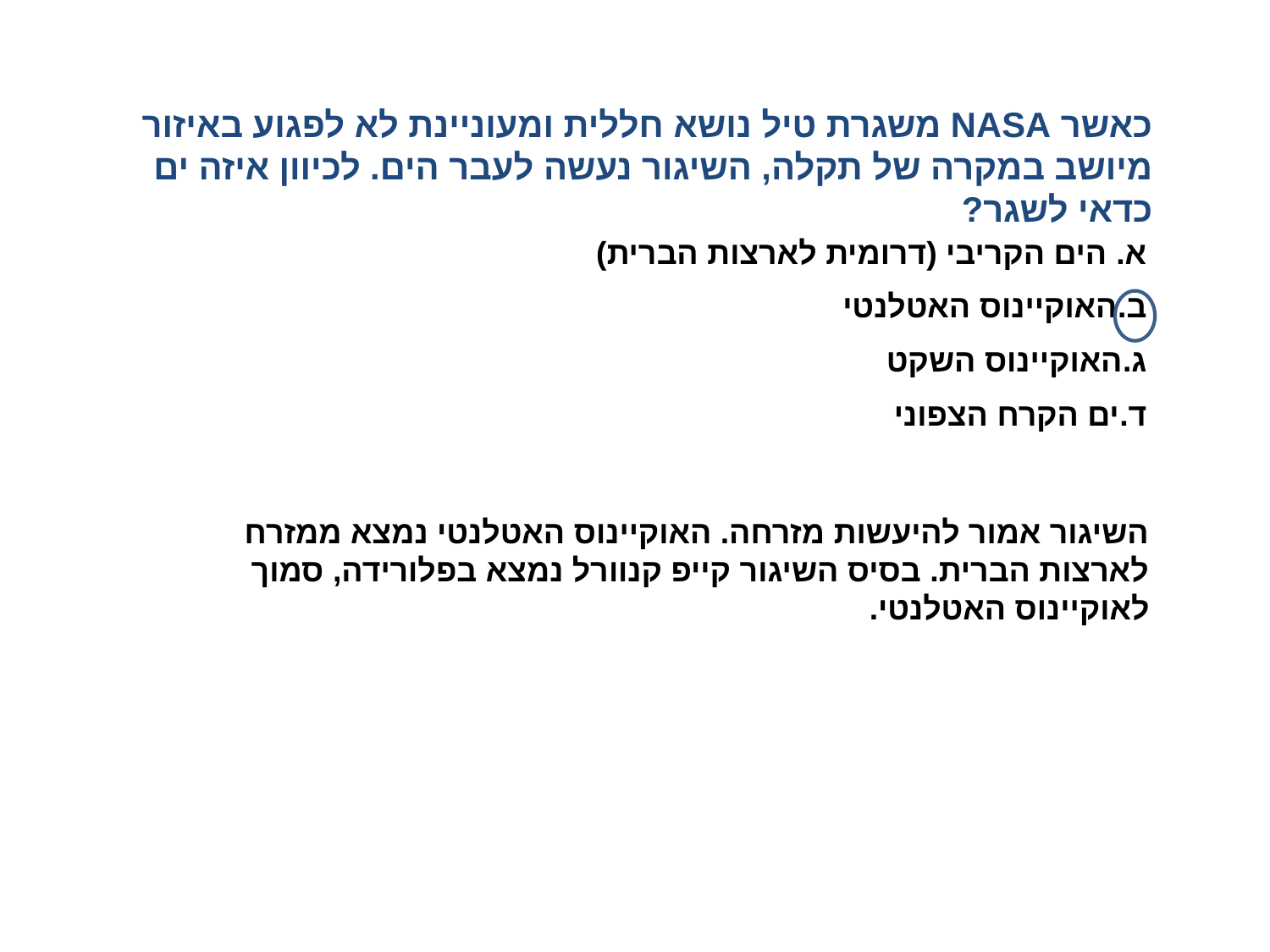

כאשר NASA משגרת טיל נושא חללית ומעוניינת לא לפגוע באיזור מיושב במקרה של תקלה, השיגור נעשה לעבר הים. לכיוון איזה ים כדאי לשגר?
א. 	הים הקריבי (דרומית לארצות הברית)
ב.	האוקיינוס האטלנטי
ג.	האוקיינוס השקט
ד.	ים הקרח הצפוני

השיגור אמור להיעשות מזרחה. האוקיינוס האטלנטי נמצא ממזרח לארצות הברית. בסיס השיגור קייפ קנוורל נמצא בפלורידה, סמוך לאוקיינוס האטלנטי.